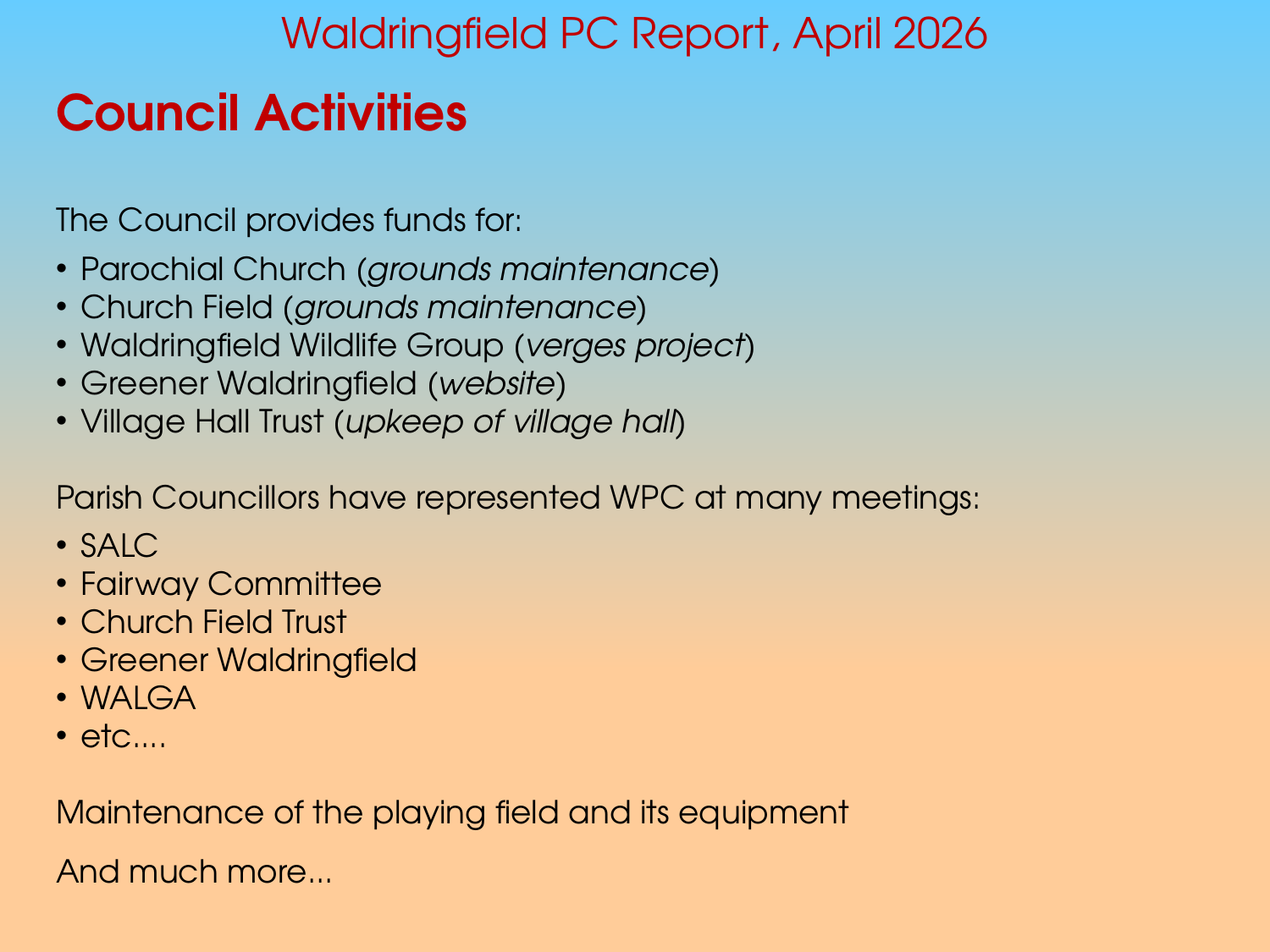

Council Activities

The Council provides funds for:
Parochial Church (grounds maintenance)
Church Field (grounds maintenance)
Waldringfield Wildlife Group (verges project)
Greener Waldringfield (website)
Village Hall Trust (upkeep of village hall)

Parish Councillors have represented WPC at many meetings:
SALC
Fairway Committee
Church Field Trust
Greener Waldringfield
WALGA
etc....

Maintenance of the playing field and its equipment
And much more...